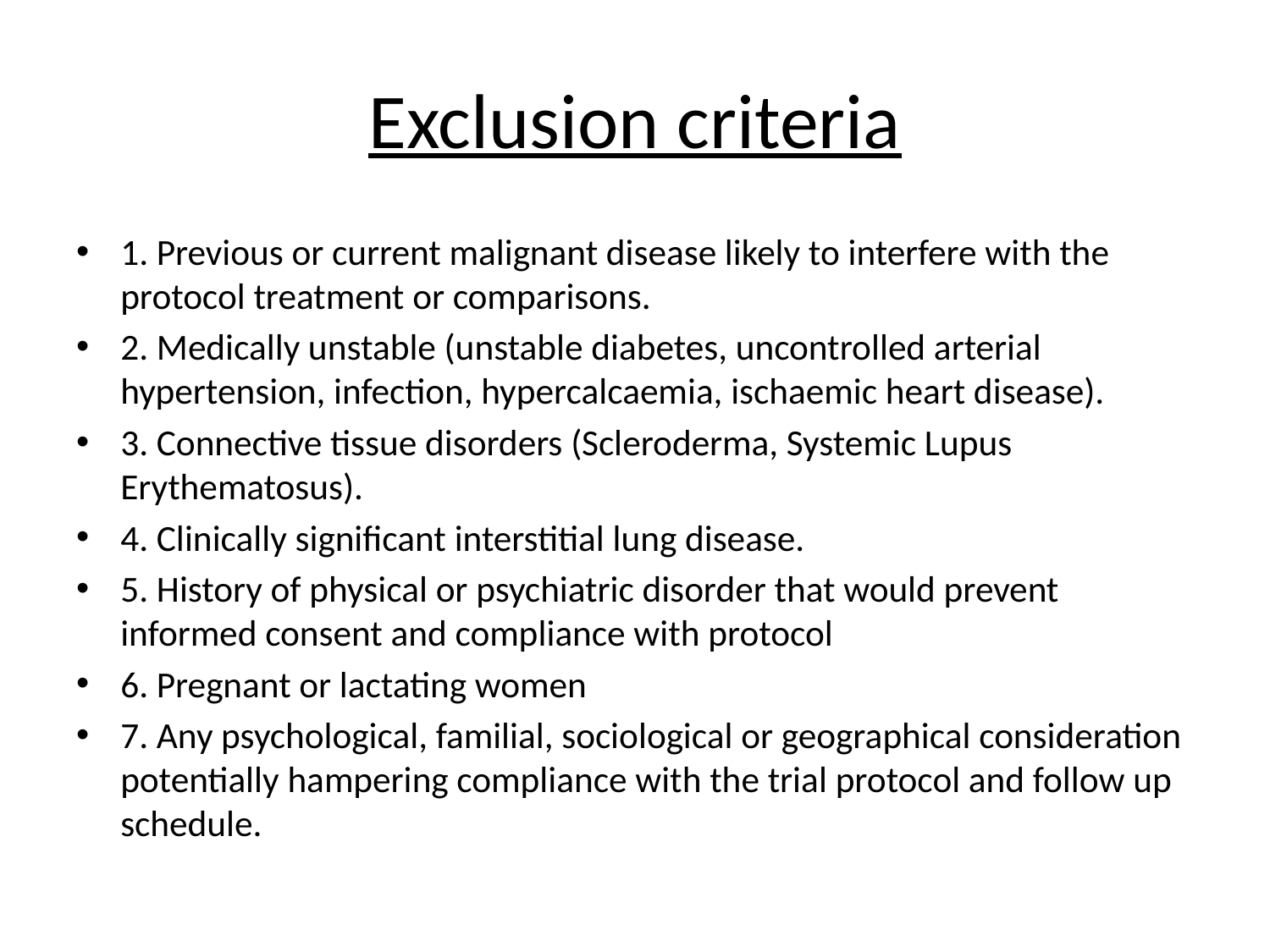

# Exclusion criteria
1. Previous or current malignant disease likely to interfere with the protocol treatment or comparisons.
2. Medically unstable (unstable diabetes, uncontrolled arterial hypertension, infection, hypercalcaemia, ischaemic heart disease).
3. Connective tissue disorders (Scleroderma, Systemic Lupus Erythematosus).
4. Clinically significant interstitial lung disease.
5. History of physical or psychiatric disorder that would prevent informed consent and compliance with protocol
6. Pregnant or lactating women
7. Any psychological, familial, sociological or geographical consideration potentially hampering compliance with the trial protocol and follow up schedule.